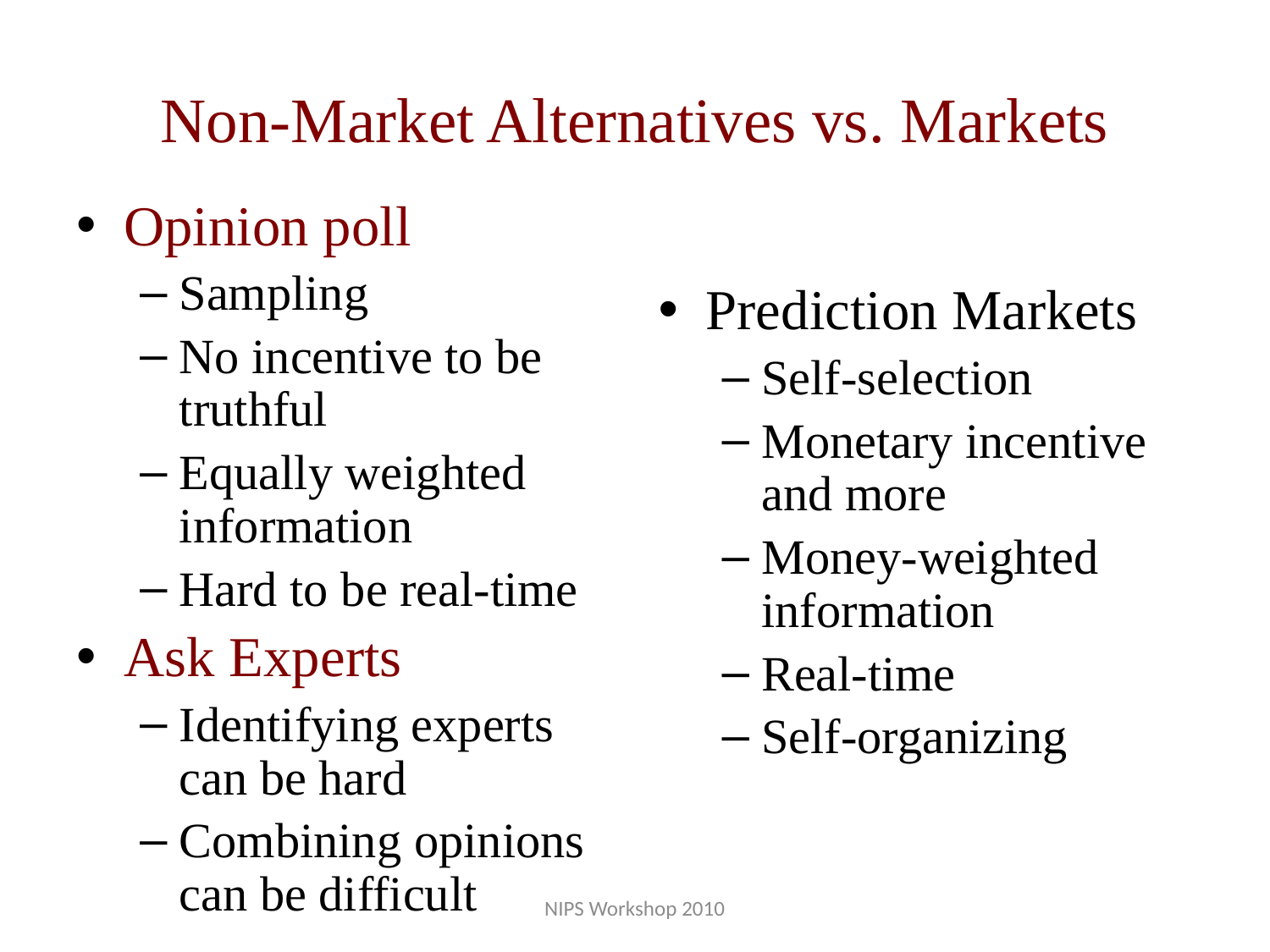

# Non-Market Alternatives vs. Markets
Opinion poll
Sampling
No incentive to be truthful
Equally weighted information
Hard to be real-time
Ask Experts
Identifying experts can be hard
Combining opinions can be difficult
Prediction Markets
Self-selection
Monetary incentive and more
Money-weighted information
Real-time
Self-organizing
NIPS Workshop 2010